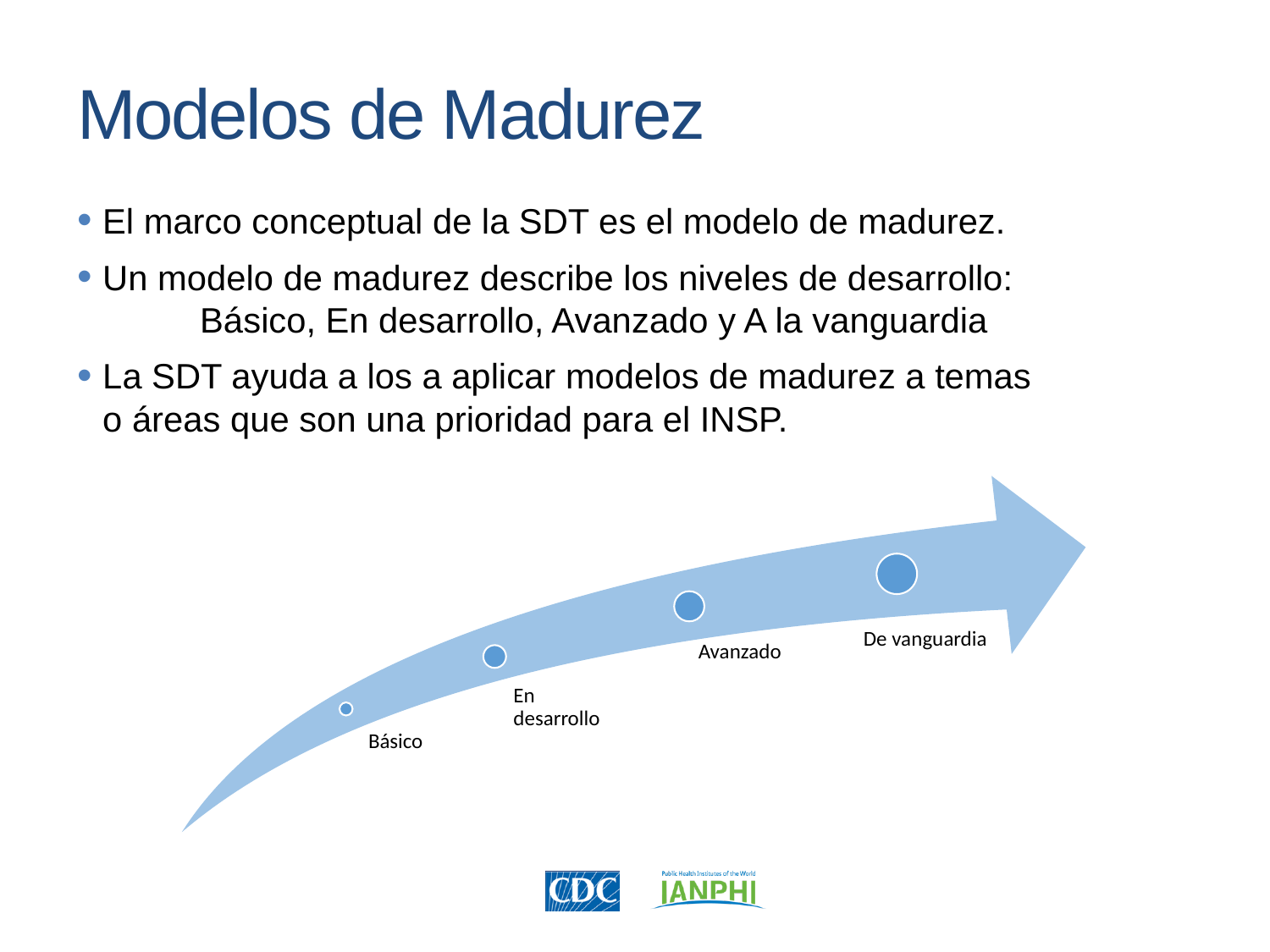

Modelos de Madurez
El marco conceptual de la SDT es el modelo de madurez.
Un modelo de madurez describe los niveles de desarrollo:                       Básico, En desarrollo, Avanzado y A la vanguardia
La SDT ayuda a los a aplicar modelos de madurez a temas
o áreas que son una prioridad para el INSP.

Básico
En desarrollo
Avanzado
De vanguardia